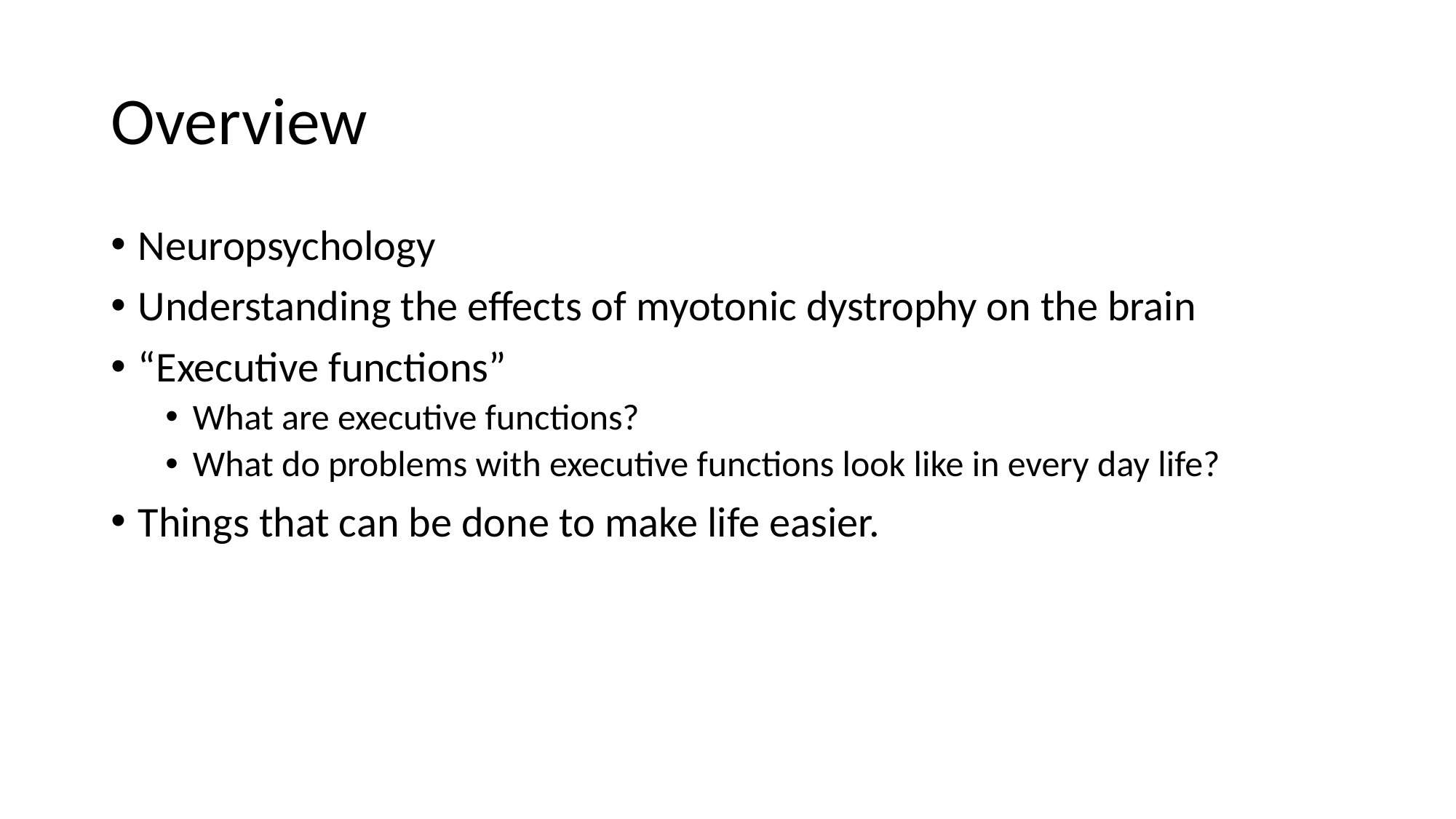

# Overview
Neuropsychology
Understanding the effects of myotonic dystrophy on the brain
“Executive functions”
What are executive functions?
What do problems with executive functions look like in every day life?
Things that can be done to make life easier.